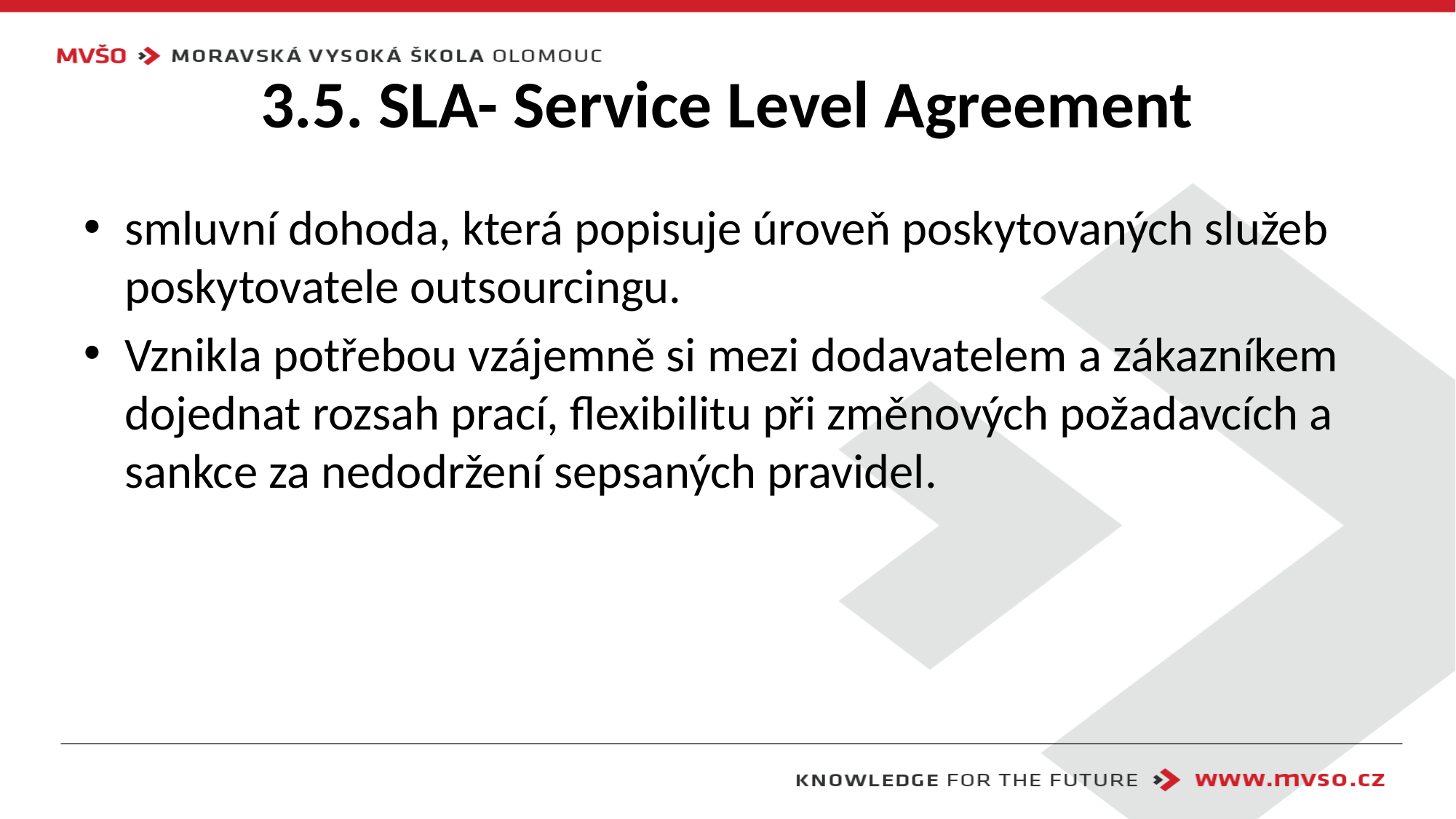

# 3.5. SLA- Service Level Agreement
smluvní dohoda, která popisuje úroveň poskytovaných služeb poskytovatele outsourcingu.
Vznikla potřebou vzájemně si mezi dodavatelem a zákazníkem dojednat rozsah prací, flexibilitu při změnových požadavcích a sankce za nedodržení sepsaných pravidel.